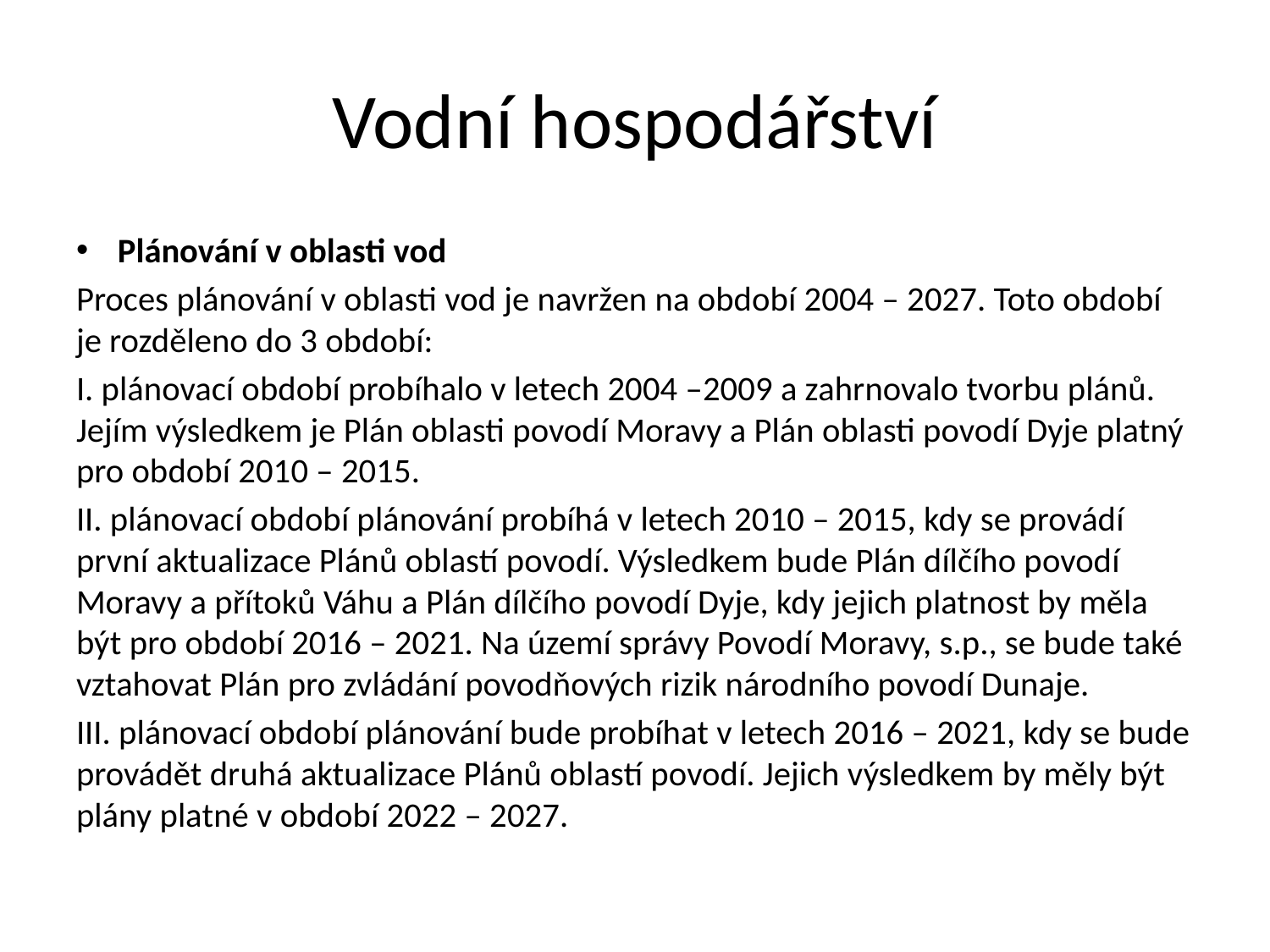

# Vodní hospodářství
Plánování v oblasti vod
Proces plánování v oblasti vod je navržen na období 2004 – 2027. Toto období je rozděleno do 3 období:
I. plánovací období probíhalo v letech 2004 –2009 a zahrnovalo tvorbu plánů. Jejím výsledkem je Plán oblasti povodí Moravy a Plán oblasti povodí Dyje platný pro období 2010 – 2015.
II. plánovací období plánování probíhá v letech 2010 – 2015, kdy se provádí první aktualizace Plánů oblastí povodí. Výsledkem bude Plán dílčího povodí Moravy a přítoků Váhu a Plán dílčího povodí Dyje, kdy jejich platnost by měla být pro období 2016 – 2021. Na území správy Povodí Moravy, s.p., se bude také vztahovat Plán pro zvládání povodňových rizik národního povodí Dunaje.
III. plánovací období plánování bude probíhat v letech 2016 – 2021, kdy se bude provádět druhá aktualizace Plánů oblastí povodí. Jejich výsledkem by měly být plány platné v období 2022 – 2027.